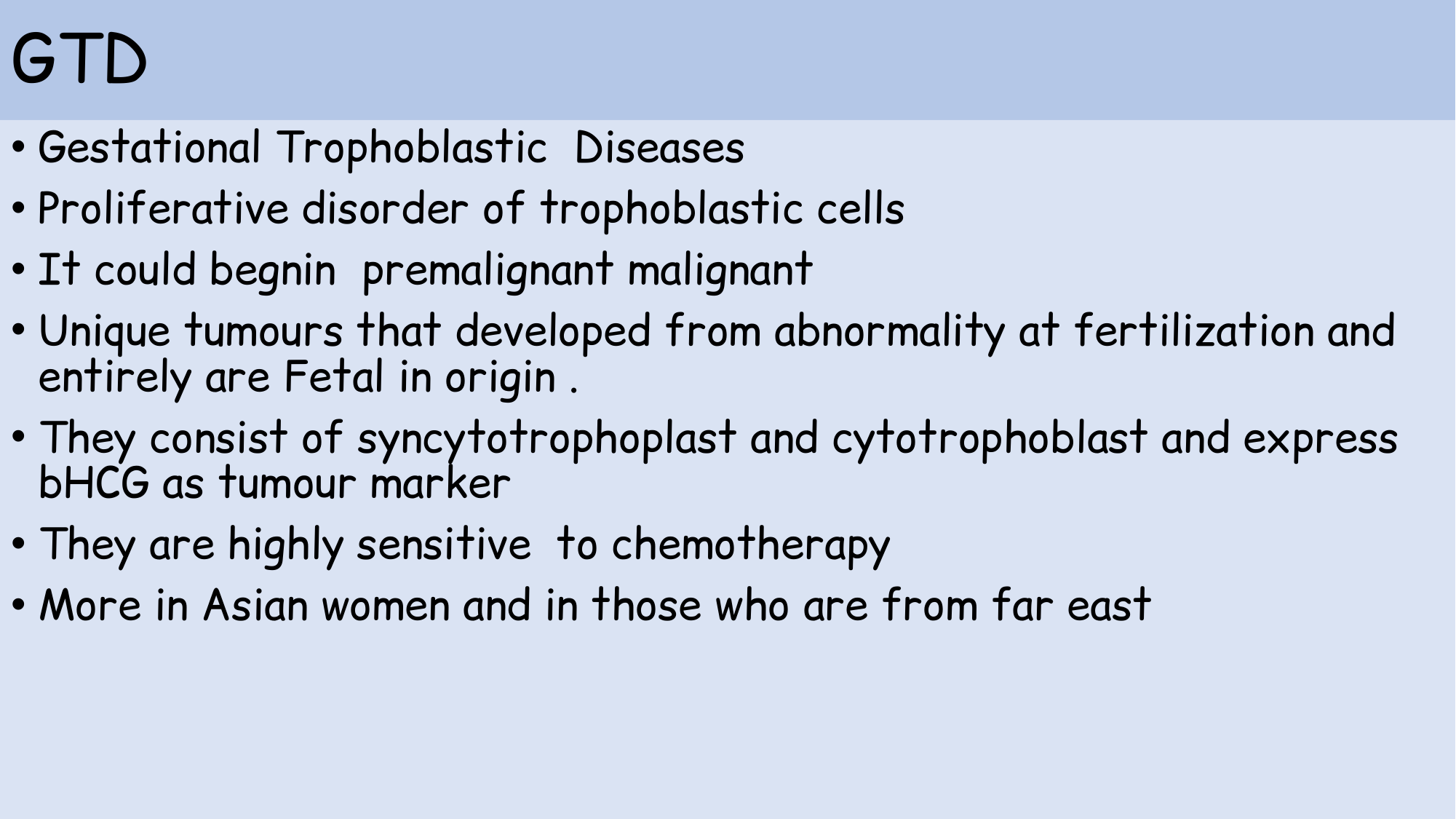

# GTD
Gestational Trophoblastic  Diseases
Proliferative disorder of trophoblastic cells
It could begnin  premalignant malignant
Unique tumours that developed from abnormality at fertilization and entirely are Fetal in origin .
They consist of syncytotrophoplast and cytotrophoblast and express bHCG as tumour marker
They are highly sensitive  to chemotherapy
More in Asian women and in those who are from far east